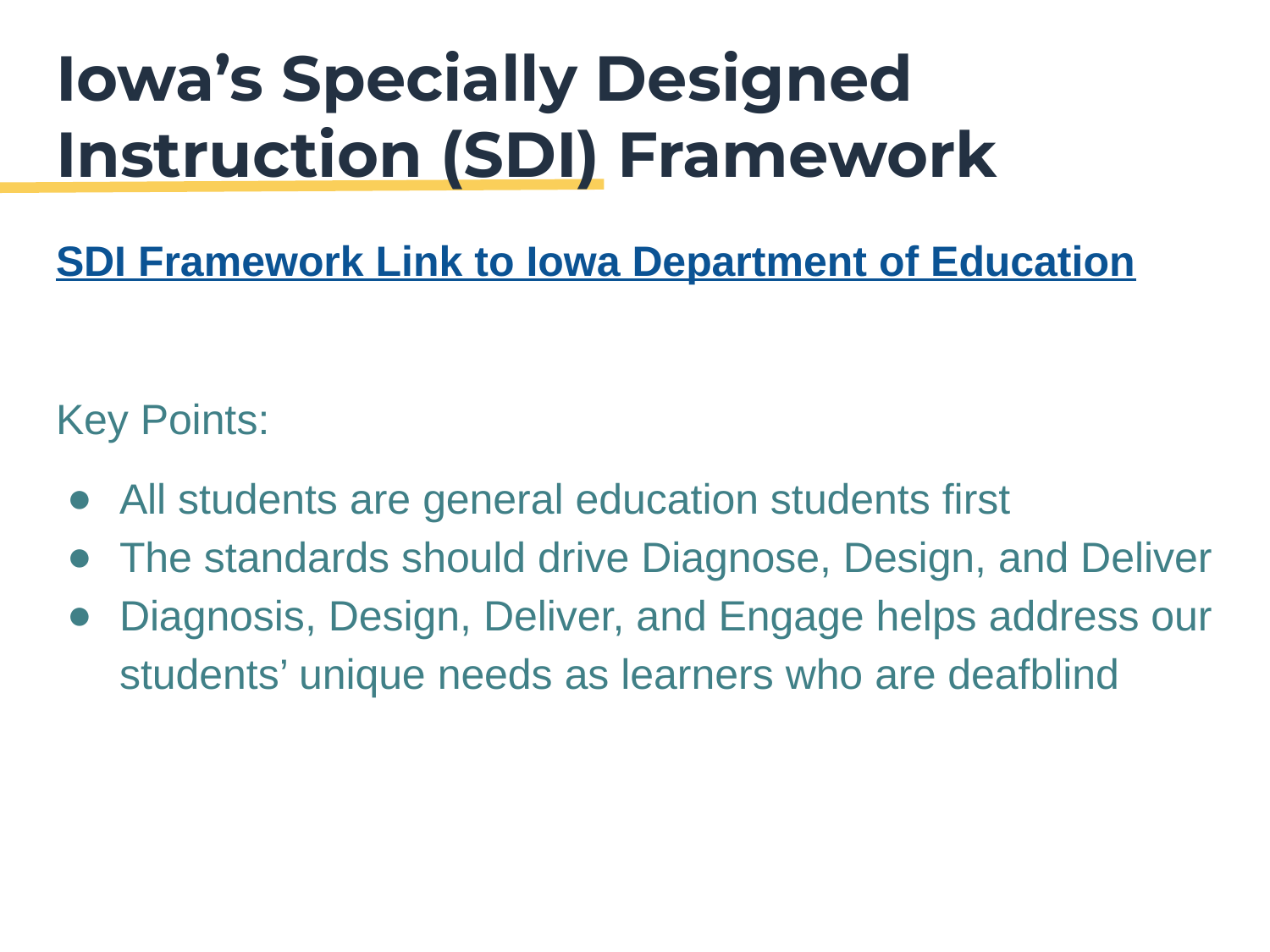

# Iowa’s Specially Designed Instruction (SDI) Framework
SDI Framework Link to Iowa Department of Education

Key Points:
All students are general education students first
The standards should drive Diagnose, Design, and Deliver
Diagnosis, Design, Deliver, and Engage helps address our students’ unique needs as learners who are deafblind